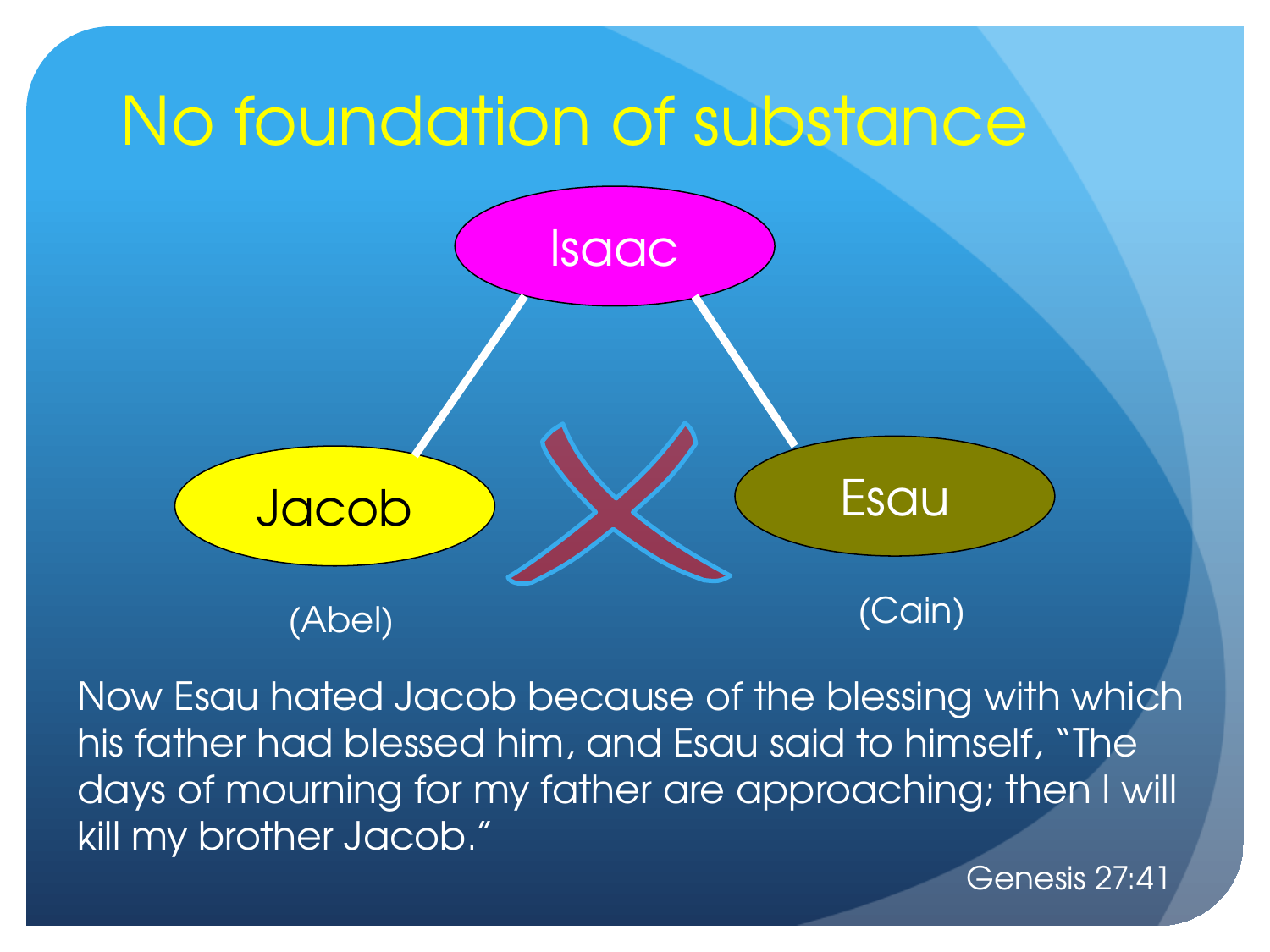

# No foundation of substance
Isaac

Esau
Jacob
(Cain)
(Abel)
Now Esau hated Jacob because of the blessing with which his father had blessed him, and Esau said to himself, “The days of mourning for my father are approaching; then I will kill my brother Jacob.”
							Genesis 27:41